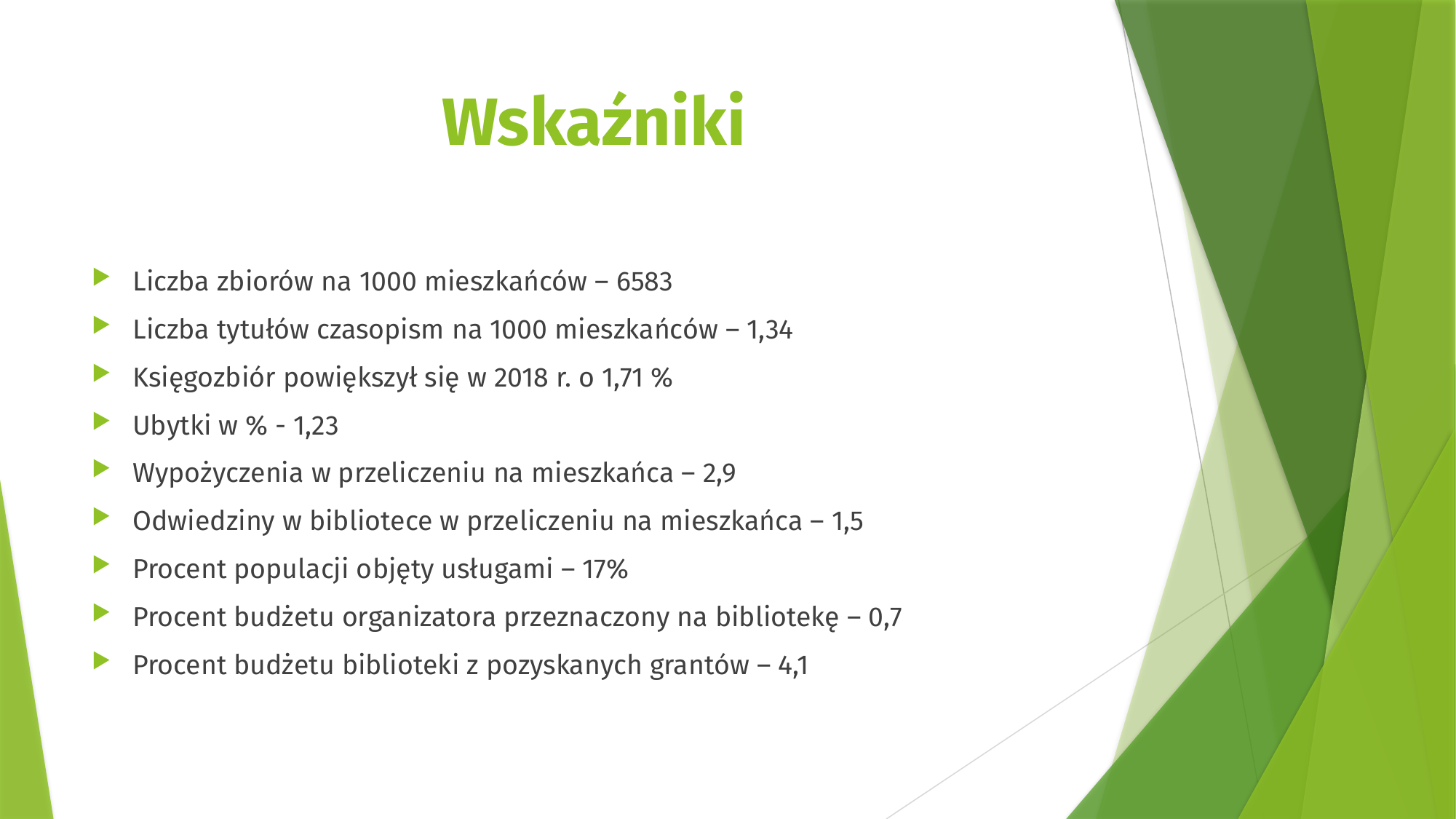

# Wskaźniki
Liczba zbiorów na 1000 mieszkańców – 6583
Liczba tytułów czasopism na 1000 mieszkańców – 1,34
Księgozbiór powiększył się w 2018 r. o 1,71 %
Ubytki w % - 1,23
Wypożyczenia w przeliczeniu na mieszkańca – 2,9
Odwiedziny w bibliotece w przeliczeniu na mieszkańca – 1,5
Procent populacji objęty usługami – 17%
Procent budżetu organizatora przeznaczony na bibliotekę – 0,7
Procent budżetu biblioteki z pozyskanych grantów – 4,1